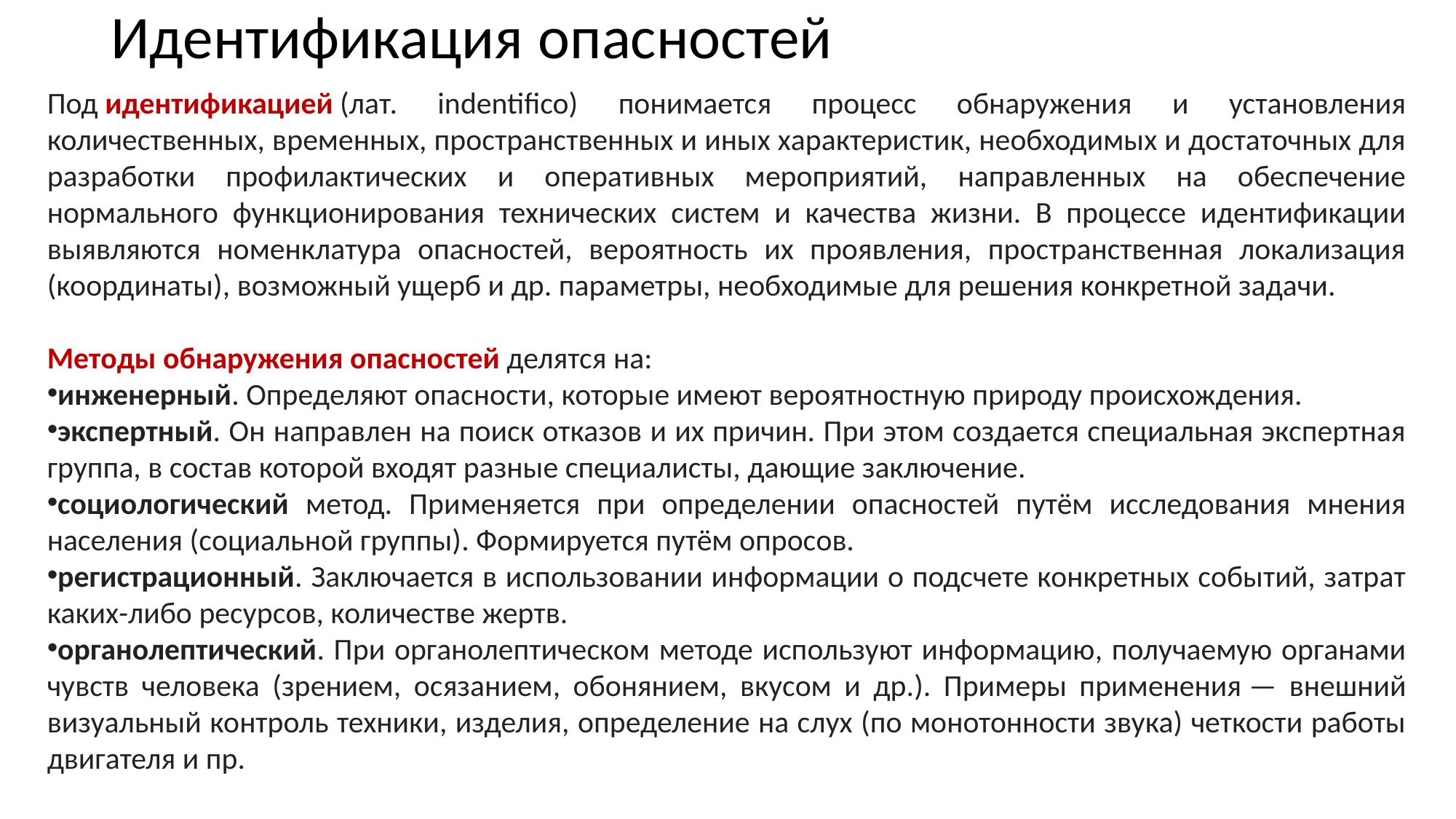

# Идентификация опасностей
Под идентификацией (лат. indentifico) понимается процесс обнаружения и установления количественных, временных, пространственных и иных характеристик, необходимых и достаточных для разработки профилактических и оперативных мероприятий, направленных на обеспечение нормального функционирования технических систем и качества жизни. В процессе идентификации выявляются номенклатура опасностей, вероятность их проявления, пространственная локализация (координаты), возможный ущерб и др. параметры, необходимые для решения конкретной задачи.

Методы обнаружения опасностей делятся на:
инженерный. Определяют опасности, которые имеют вероятностную природу происхождения.
экспертный. Он направлен на поиск отказов и их причин. При этом создается специальная экспертная группа, в состав которой входят разные специалисты, дающие заключение.
социологический метод. Применяется при определении опасностей путём исследования мнения населения (социальной группы). Формируется путём опросов.
регистрационный. Заключается в использовании информации о подсчете конкретных событий, затрат каких-либо ресурсов, количестве жертв.
органолептический. При органолептическом методе используют информацию, получаемую органами чувств человека (зрением, осязанием, обонянием, вкусом и др.). Примеры применения — внешний визуальный контроль техники, изделия, определение на слух (по монотонности звука) четкости работы двигателя и пр.